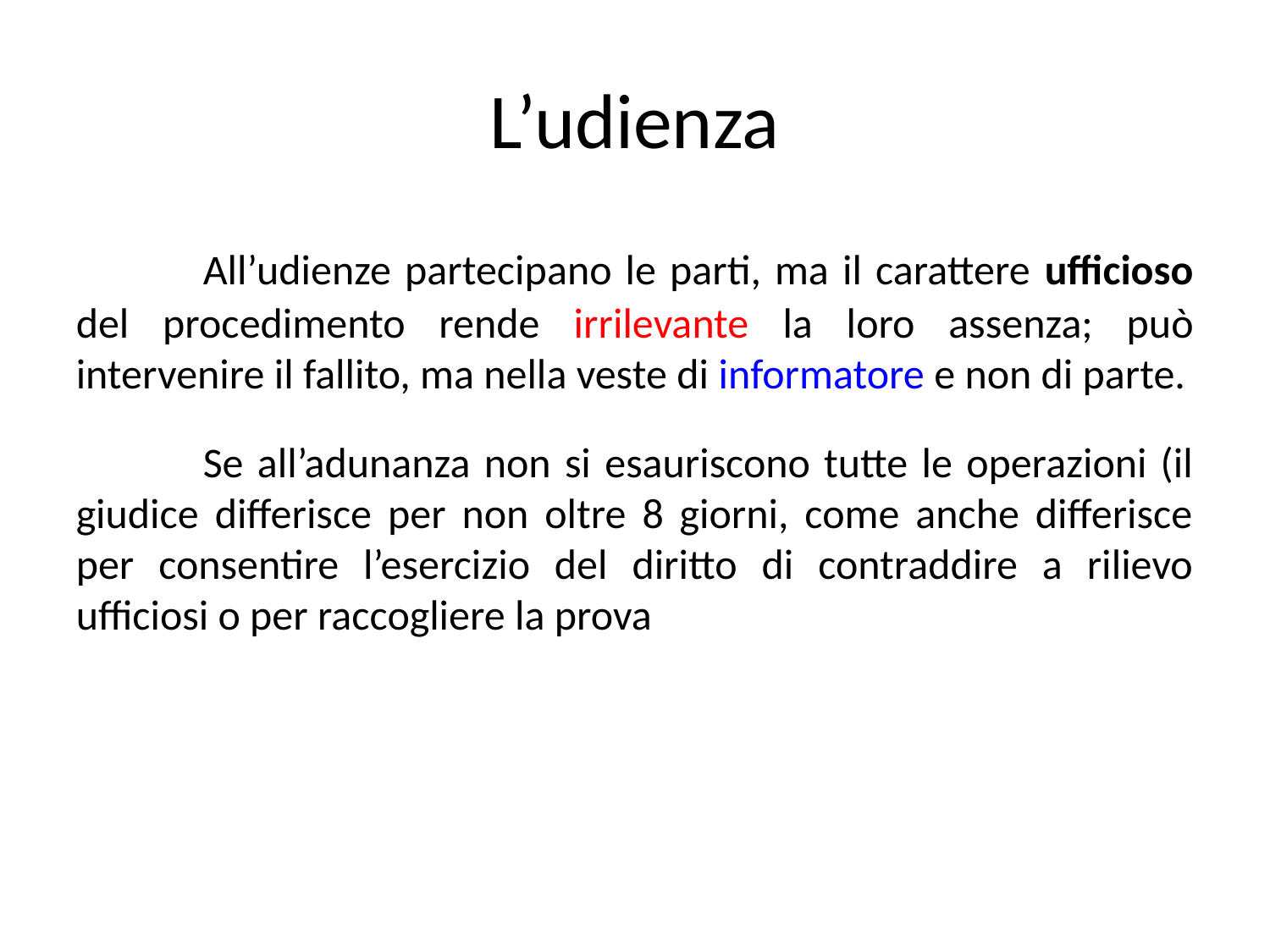

L’udienza
	All’udienze partecipano le parti, ma il carattere ufficioso del procedimento rende irrilevante la loro assenza; può intervenire il fallito, ma nella veste di informatore e non di parte.

	Se all’adunanza non si esauriscono tutte le operazioni (il giudice differisce per non oltre 8 giorni, come anche differisce per consentire l’esercizio del diritto di contraddire a rilievo ufficiosi o per raccogliere la prova